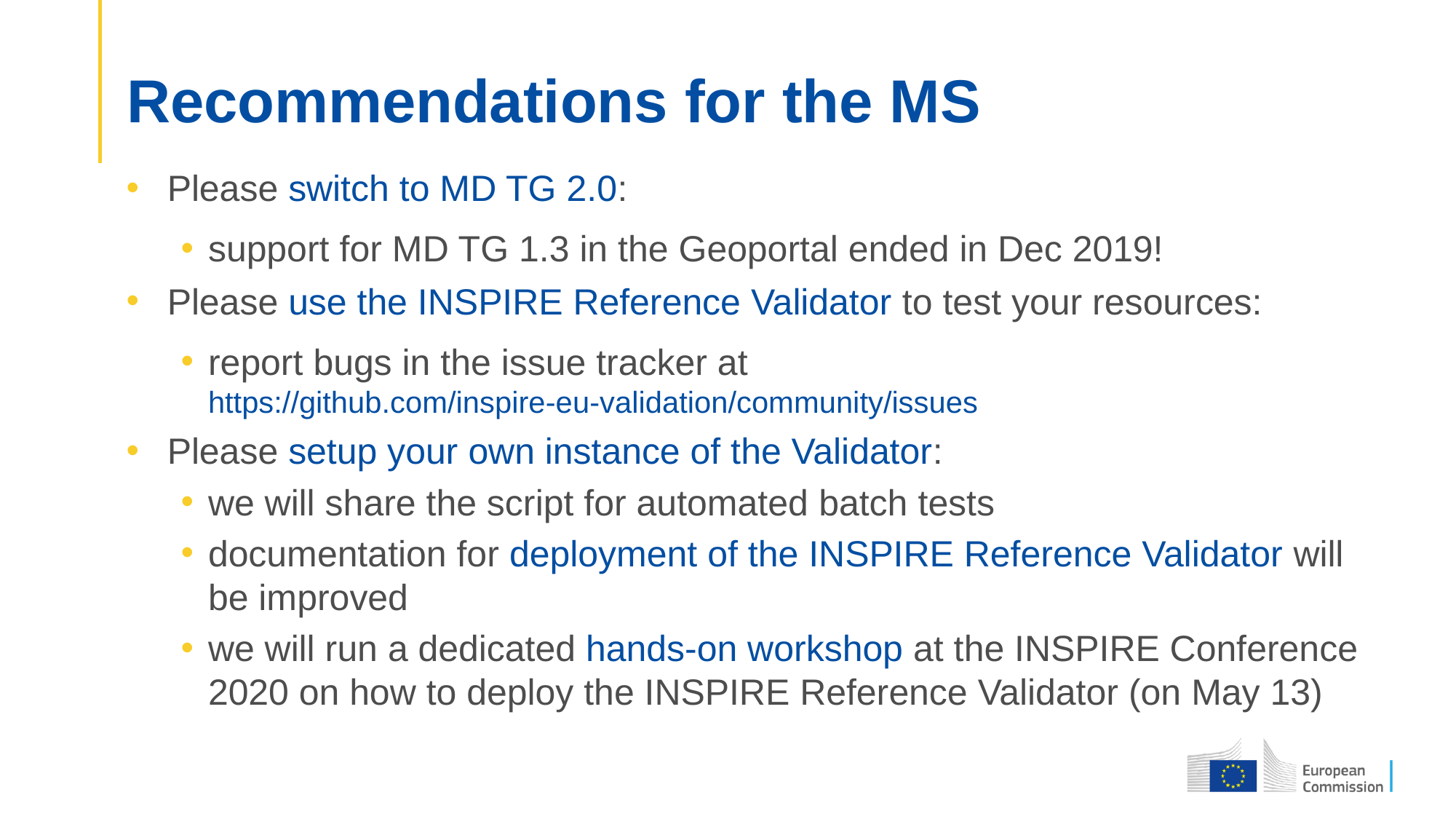

# Recommendations for the MS
Please switch to MD TG 2.0:
support for MD TG 1.3 in the Geoportal ended in Dec 2019!
Please use the INSPIRE Reference Validator to test your resources:
report bugs in the issue tracker at https://github.com/inspire-eu-validation/community/issues
Please setup your own instance of the Validator:
we will share the script for automated batch tests
documentation for deployment of the INSPIRE Reference Validator will be improved
we will run a dedicated hands-on workshop at the INSPIRE Conference 2020 on how to deploy the INSPIRE Reference Validator (on May 13)